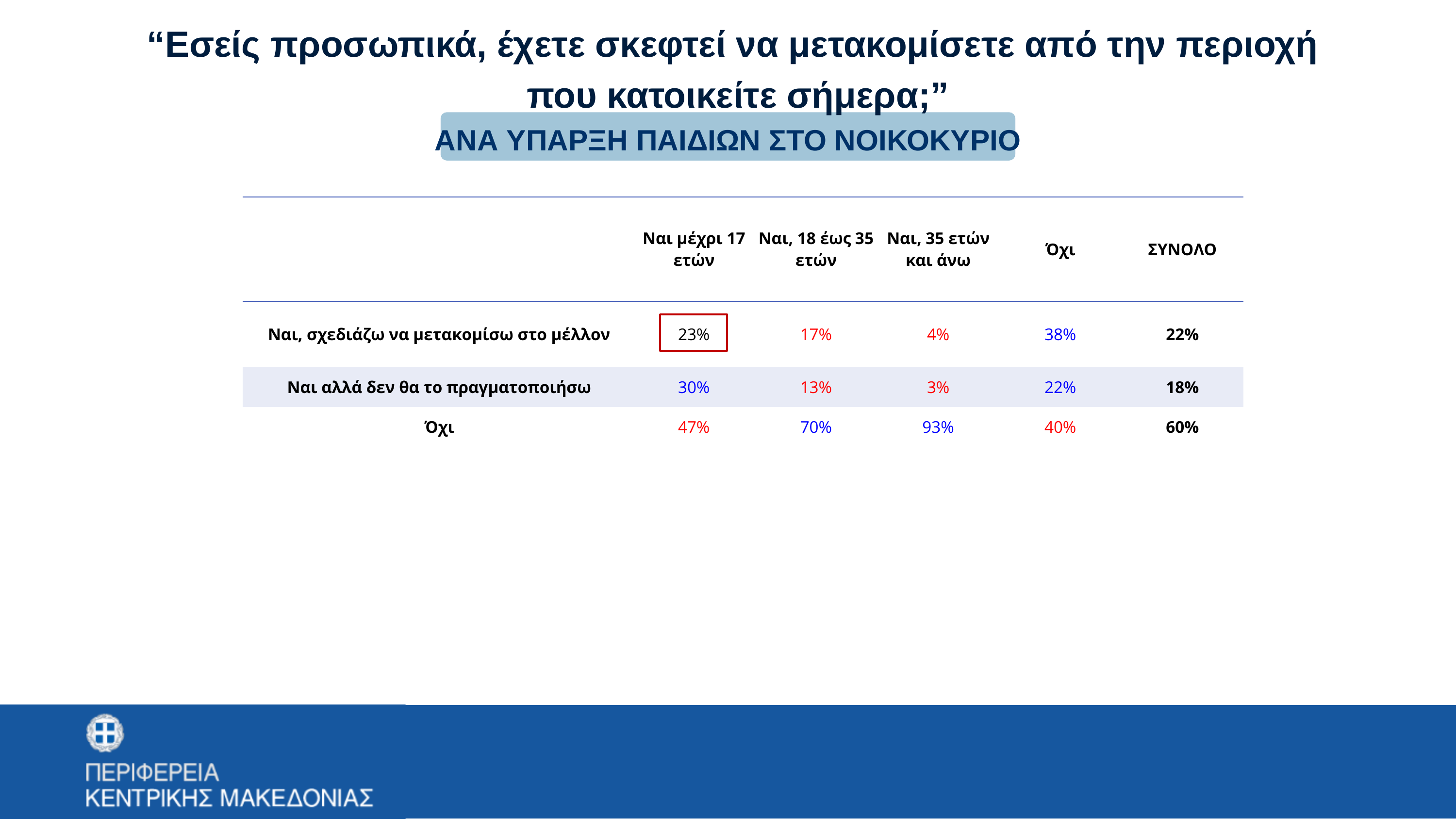

“Εσείς προσωπικά, έχετε σκεφτεί να μετακομίσετε από την περιοχή
που κατοικείτε σήμερα;”

ΑΝΑ ΥΠΑΡΞΗ ΠΑΙΔΙΩΝ ΣΤΟ ΝΟΙΚΟΚΥΡΙΟ
|  | Ναι μέχρι 17 ετών | Ναι, 18 έως 35 ετών | Ναι, 35 ετών και άνω | Όχι | ΣΥΝΟΛΟ |
| --- | --- | --- | --- | --- | --- |
| Ναι, σχεδιάζω να μετακομίσω στο μέλλον | 23% | 17% | 4% | 38% | 22% |
| Ναι αλλά δεν θα το πραγματοποιήσω | 30% | 13% | 3% | 22% | 18% |
| Όχι | 47% | 70% | 93% | 40% | 60% |